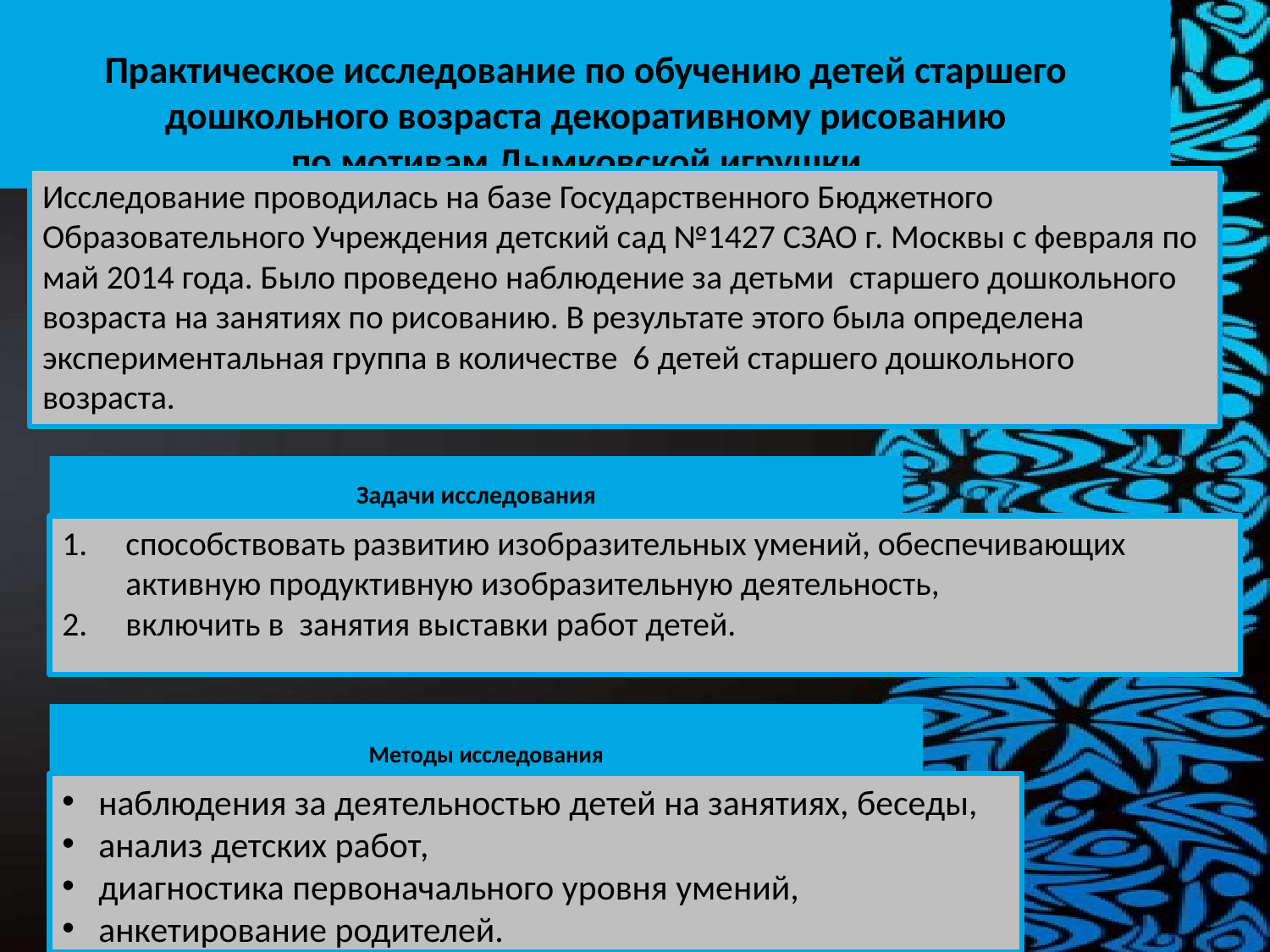

Практическое исследование по обучению детей старшего дошкольного возраста декоративному рисованию
по мотивам Дымковской игрушки.
Исследование проводилась на базе Государственного Бюджетного Образовательного Учреждения детский сад №1427 СЗАО г. Москвы с февраля по май 2014 года. Было проведено наблюдение за детьми  старшего дошкольного возраста на занятиях по рисованию. В результате этого была определена экспериментальная группа в количестве  6 детей старшего дошкольного возраста.

Задачи исследования
способствовать развитию изобразительных умений, обеспечивающих активную продуктивную изобразительную деятельность,
включить в  занятия выставки работ детей.

Методы исследования
   наблюдения за деятельностью детей на занятиях, беседы,
   анализ детских работ,
   диагностика первоначального уровня умений,
   анкетирование родителей.